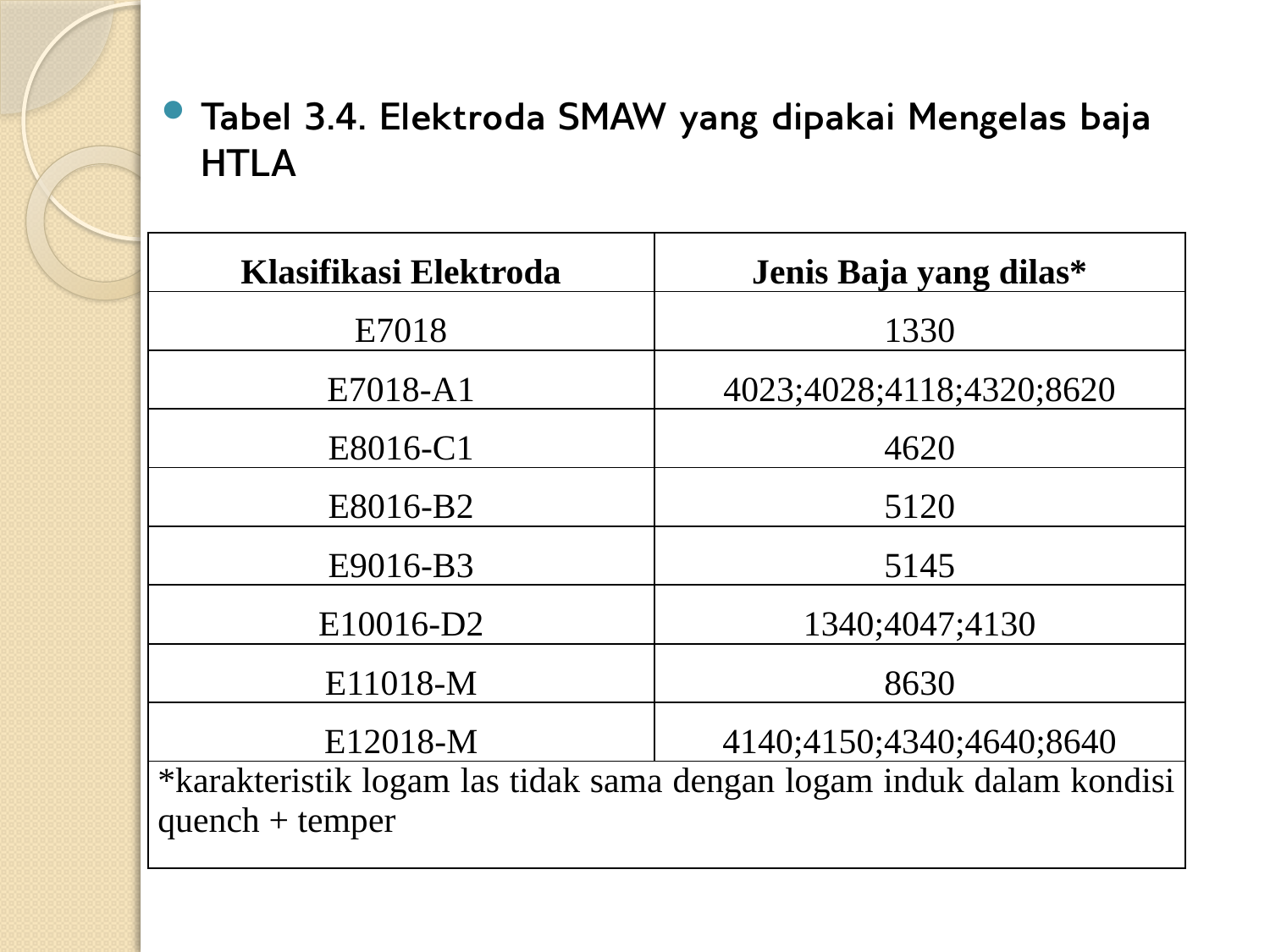

Tabel 3.4. Elektroda SMAW yang dipakai Mengelas baja HTLA

| Klasifikasi Elektroda | Jenis Baja yang dilas\* |
| --- | --- |
| E7018 | 1330 |
| E7018-A1 | 4023;4028;4118;4320;8620 |
| E8016-C1 | 4620 |
| E8016-B2 | 5120 |
| E9016-B3 | 5145 |
| E10016-D2 | 1340;4047;4130 |
| E11018-M | 8630 |
| E12018-M | 4140;4150;4340;4640;8640 |
| \*karakteristik logam las tidak sama dengan logam induk dalam kondisi quench + temper |  |